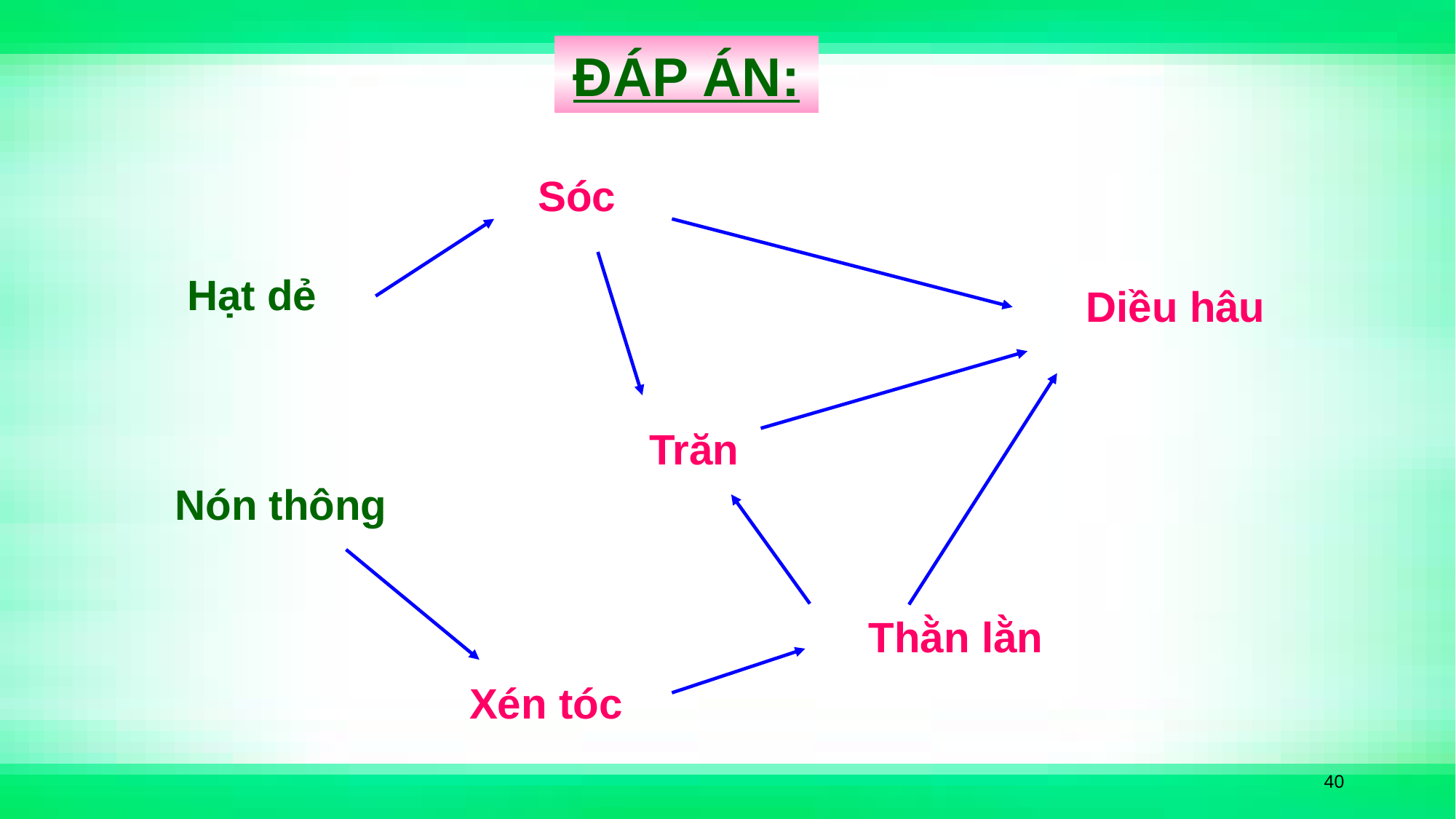

ĐÁP ÁN:
Sóc

Hạt dẻ
Diều hâu

Trăn
Nón thông

Thằn lằn

Xén tóc
40